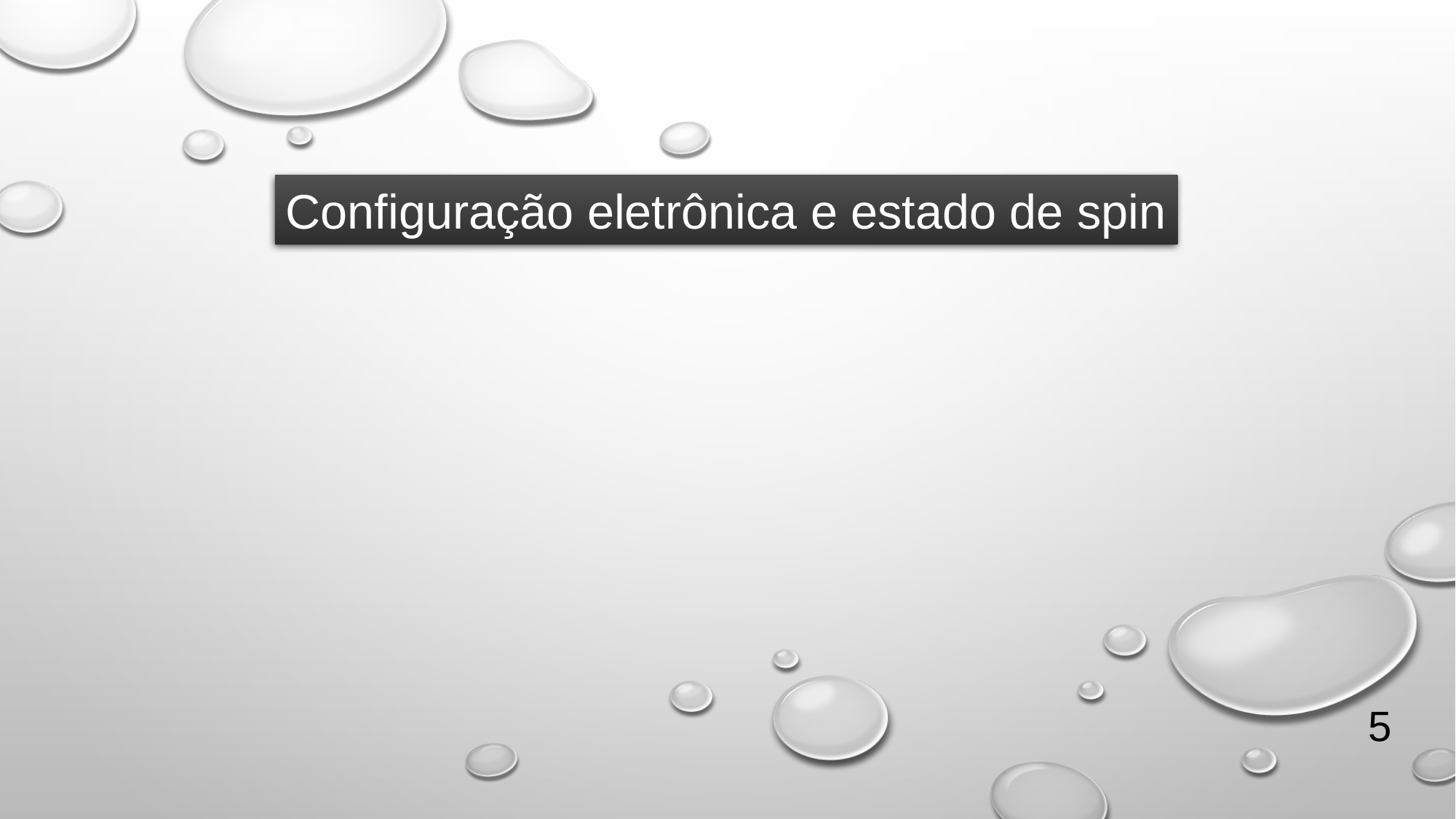

Configuração eletrônica e estado de spin
5